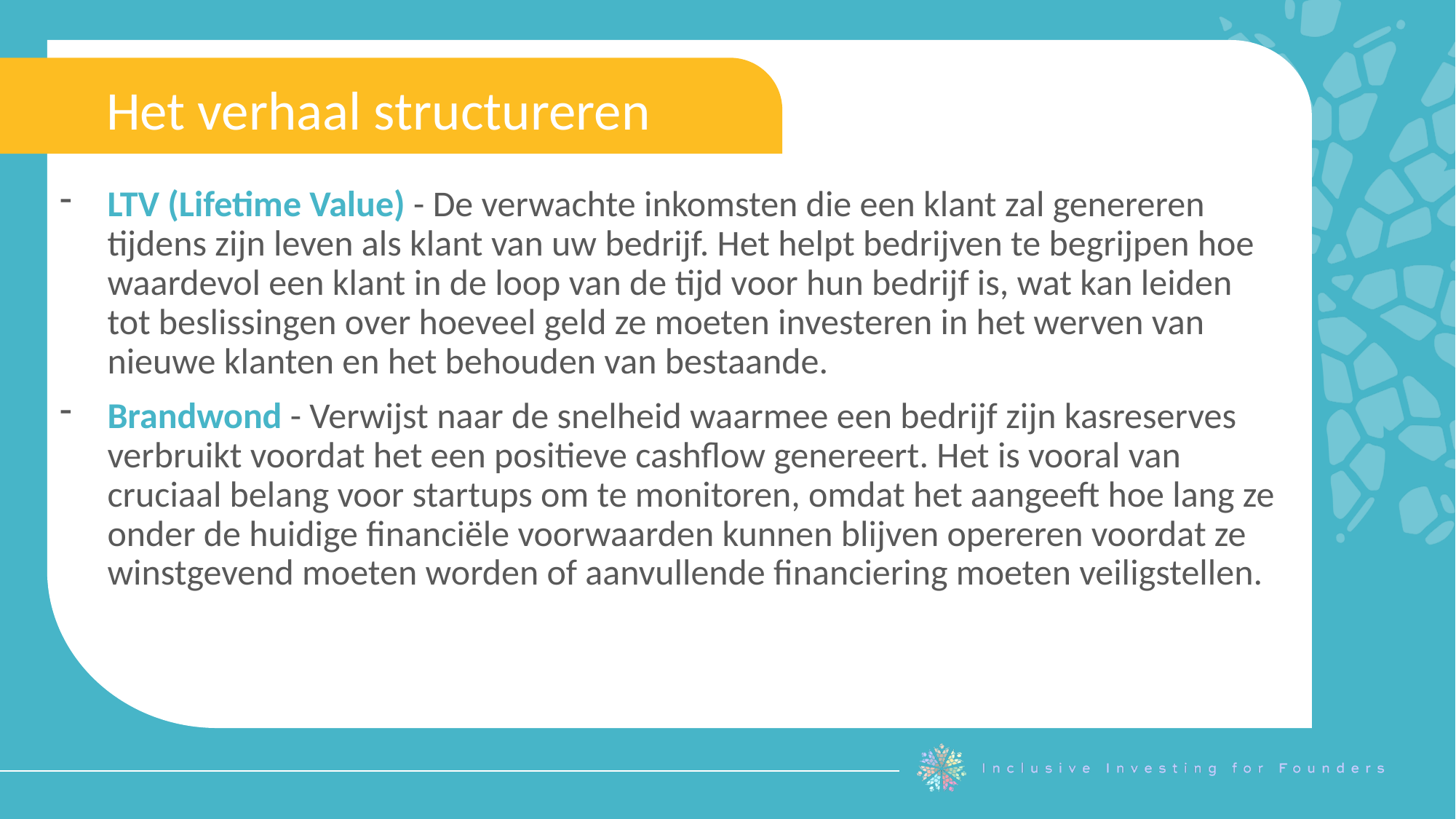

Het verhaal structureren
LTV (Lifetime Value) - De verwachte inkomsten die een klant zal genereren tijdens zijn leven als klant van uw bedrijf. Het helpt bedrijven te begrijpen hoe waardevol een klant in de loop van de tijd voor hun bedrijf is, wat kan leiden tot beslissingen over hoeveel geld ze moeten investeren in het werven van nieuwe klanten en het behouden van bestaande.
Brandwond - Verwijst naar de snelheid waarmee een bedrijf zijn kasreserves verbruikt voordat het een positieve cashflow genereert. Het is vooral van cruciaal belang voor startups om te monitoren, omdat het aangeeft hoe lang ze onder de huidige financiële voorwaarden kunnen blijven opereren voordat ze winstgevend moeten worden of aanvullende financiering moeten veiligstellen.